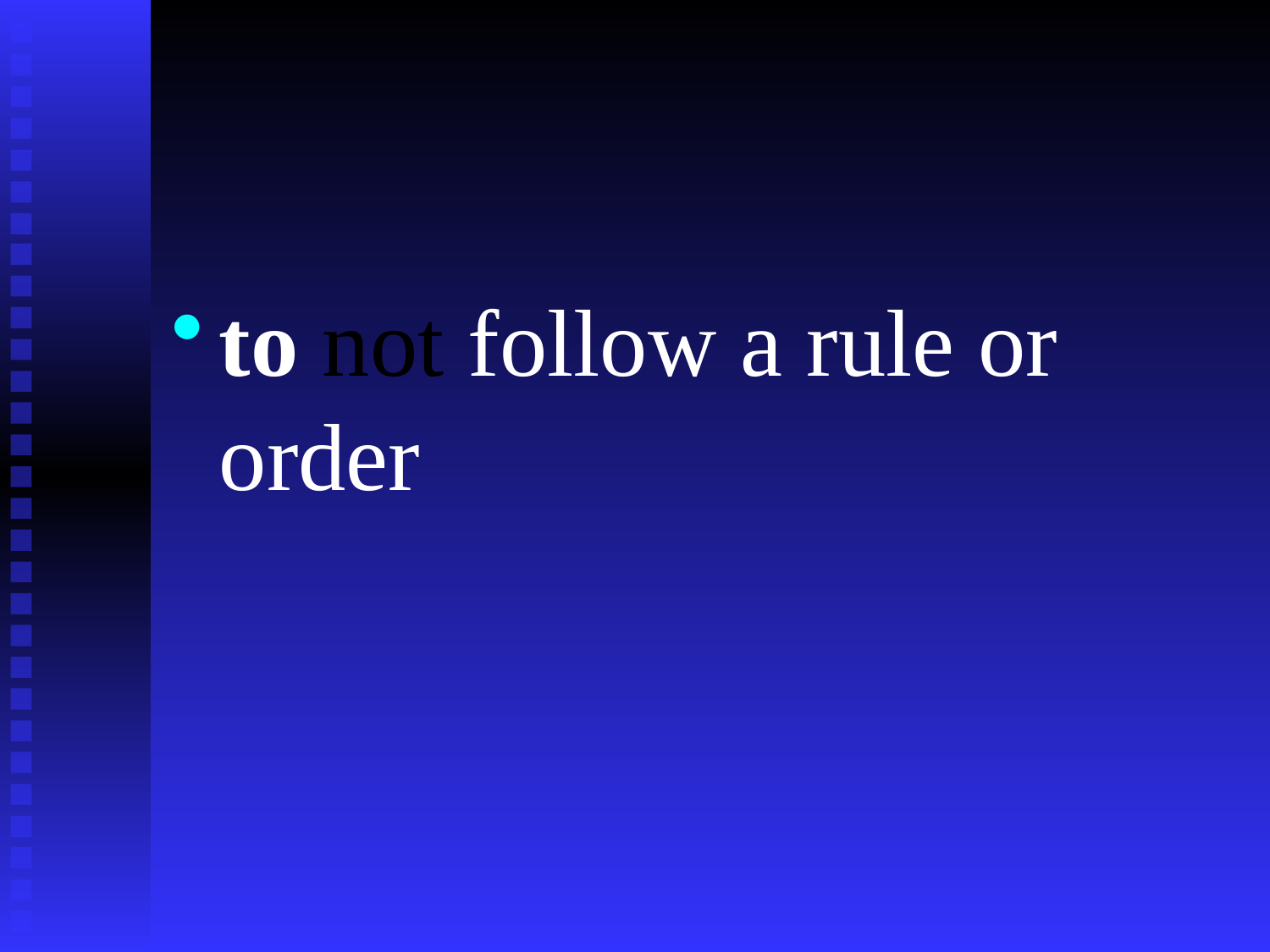

#
to not follow a rule or order